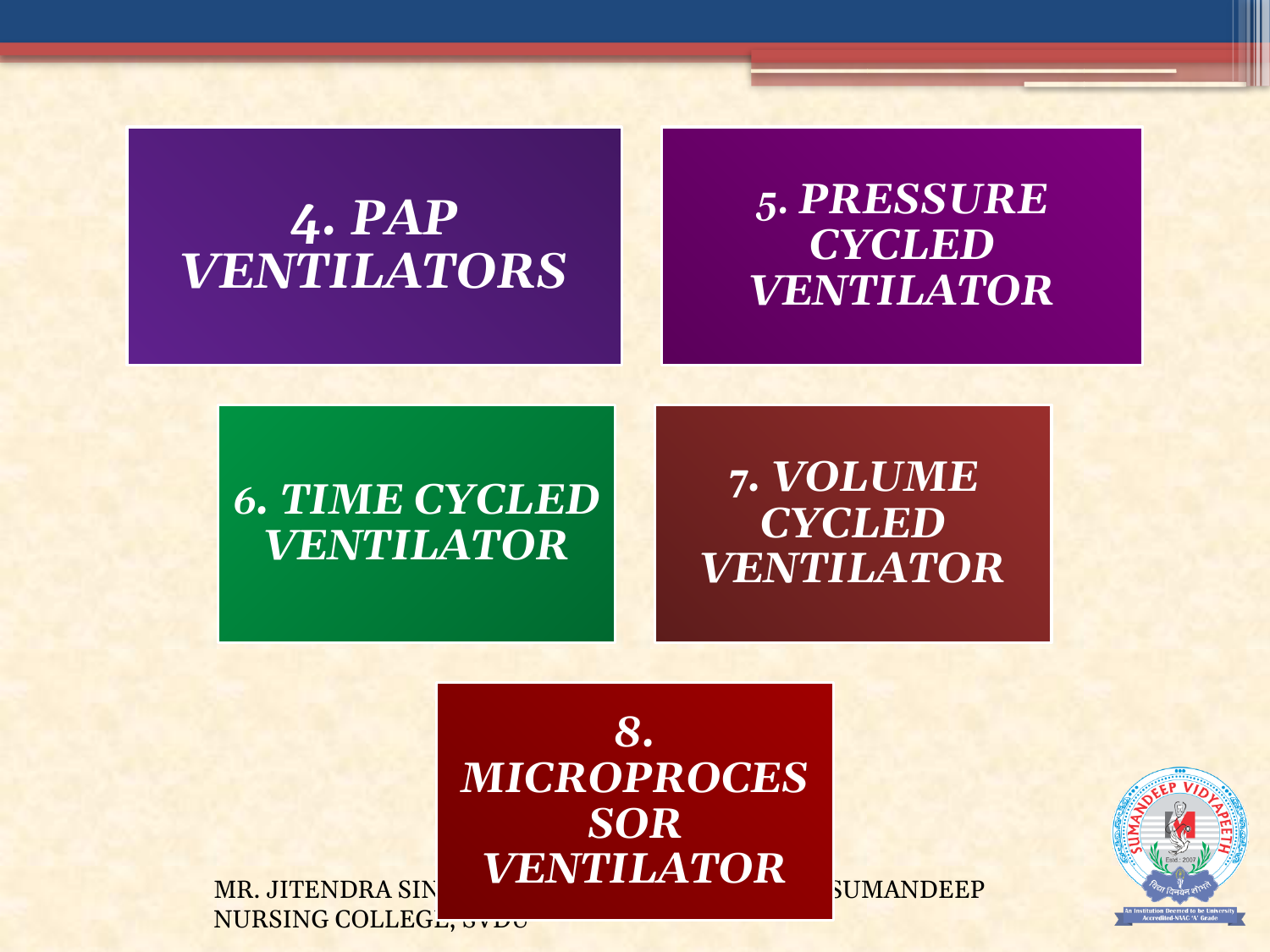

4. PAP VENTILATORS
5. PRESSURE CYCLED VENTILATOR
6. TIME CYCLED VENTILATOR
7. VOLUME CYCLED VENTILATOR
8. MICROPROCESSOR VENTILATOR
#